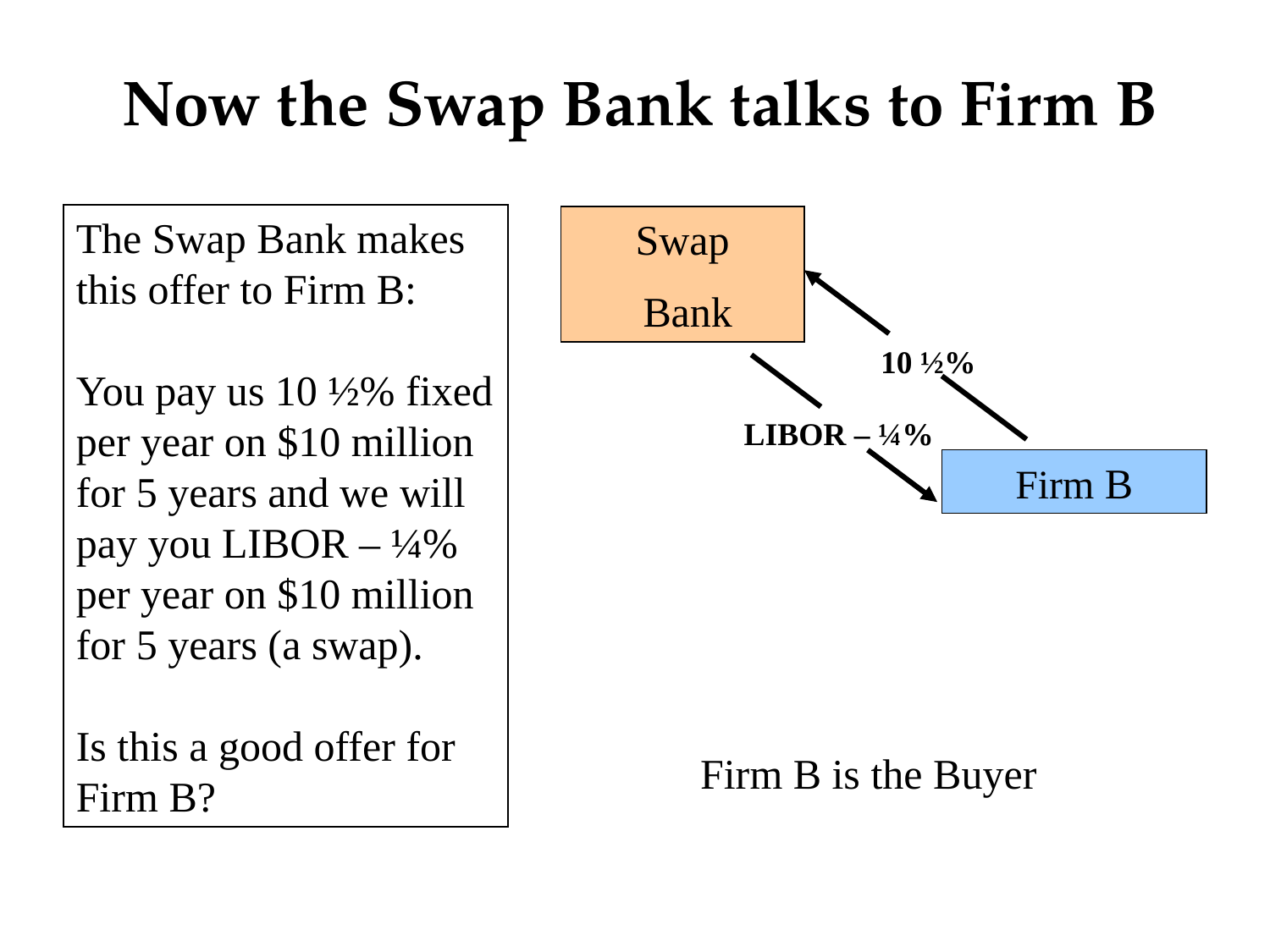

# Now the Swap Bank talks to Firm B
The Swap Bank makes this offer to Firm B:

You pay us 10 ½% fixed per year on $10 million for 5 years and we will pay you LIBOR – ¼% per year on $10 million for 5 years (a swap).

Is this a good offer for Firm B?
Swap
 Bank

10 ½%

LIBOR – ¼%

Firm B
Firm B is the Buyer